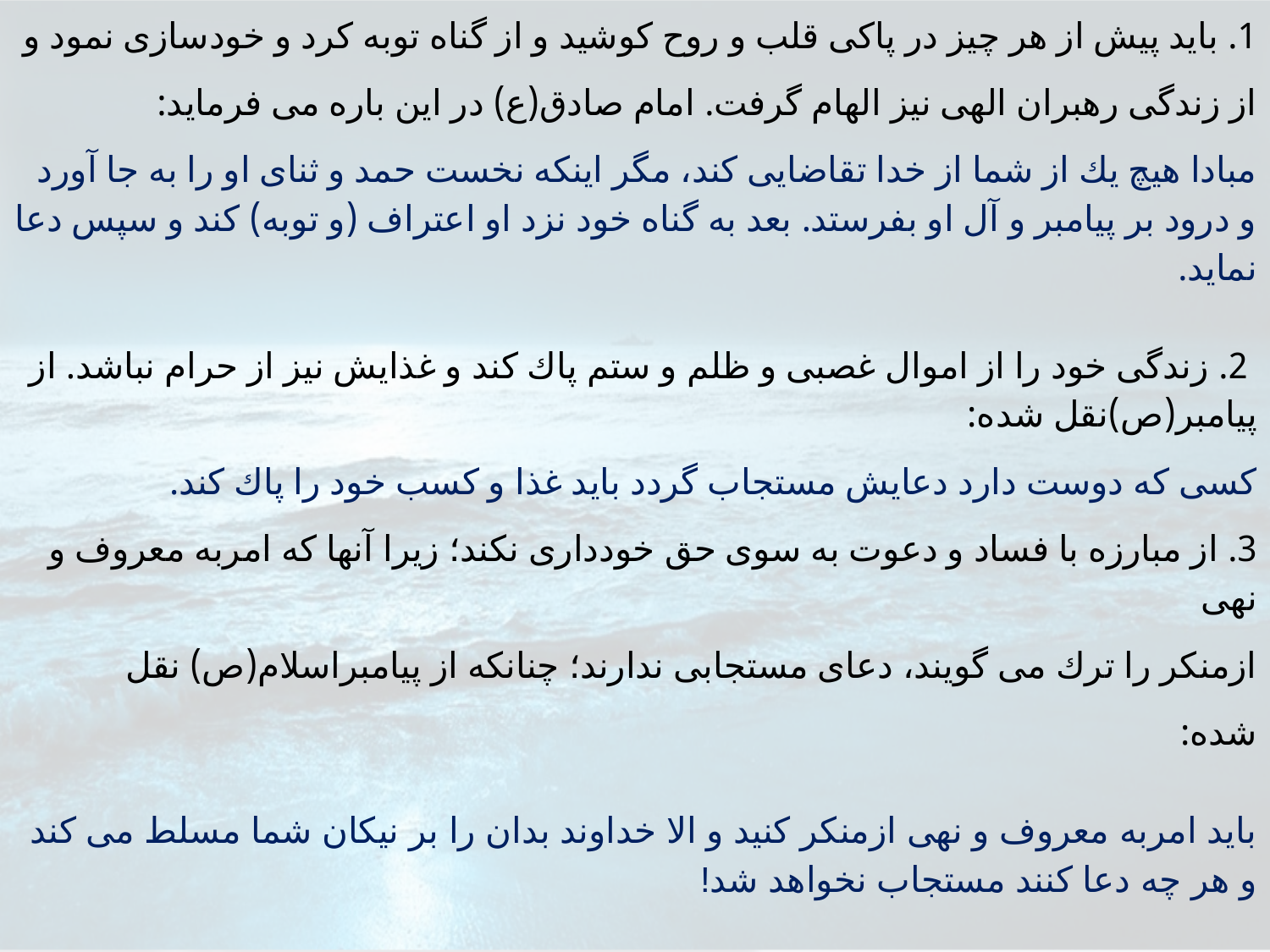

1. بايد پيش از هر چيز در پاكى قلب و روح كوشيد و از گناه توبه كرد و خودسازى نمود و
از زندگى رهبران الهى نيز الهام گرفت. امام صادق(ع) در اين باره مى فرمايد:
مبادا هيچ يك از شما از خدا تقاضايى كند، مگر اينكه نخست حمد و ثناى او را به جا آورد و درود بر پيامبر و آل او بفرستد. بعد به گناه خود نزد او اعتراف (و توبه) كند و سپس دعا نمايد.
 2. زندگى خود را از اموال غصبى و ظلم و ستم پاك كند و غذايش نيز از حرام نباشد. از پيامبر(ص)نقل شده:
كسى كه دوست دارد دعايش مستجاب گردد بايد غذا و كسب خود را پاك كند.
3. از مبارزه با فساد و دعوت به سوى حق خوددارى نكند؛ زيرا آنها كه امربه معروف و نهى
ازمنكر را ترك مى گويند، دعاى مستجابى ندارند؛ چنانكه از پيامبراسلام(ص) نقل
شده:
بايد امربه معروف و نهى ازمنكر كنيد و الا خداوند بدان را بر نيكان شما مسلط مى كند و هر چه دعا كنند مستجاب نخواهد شد!